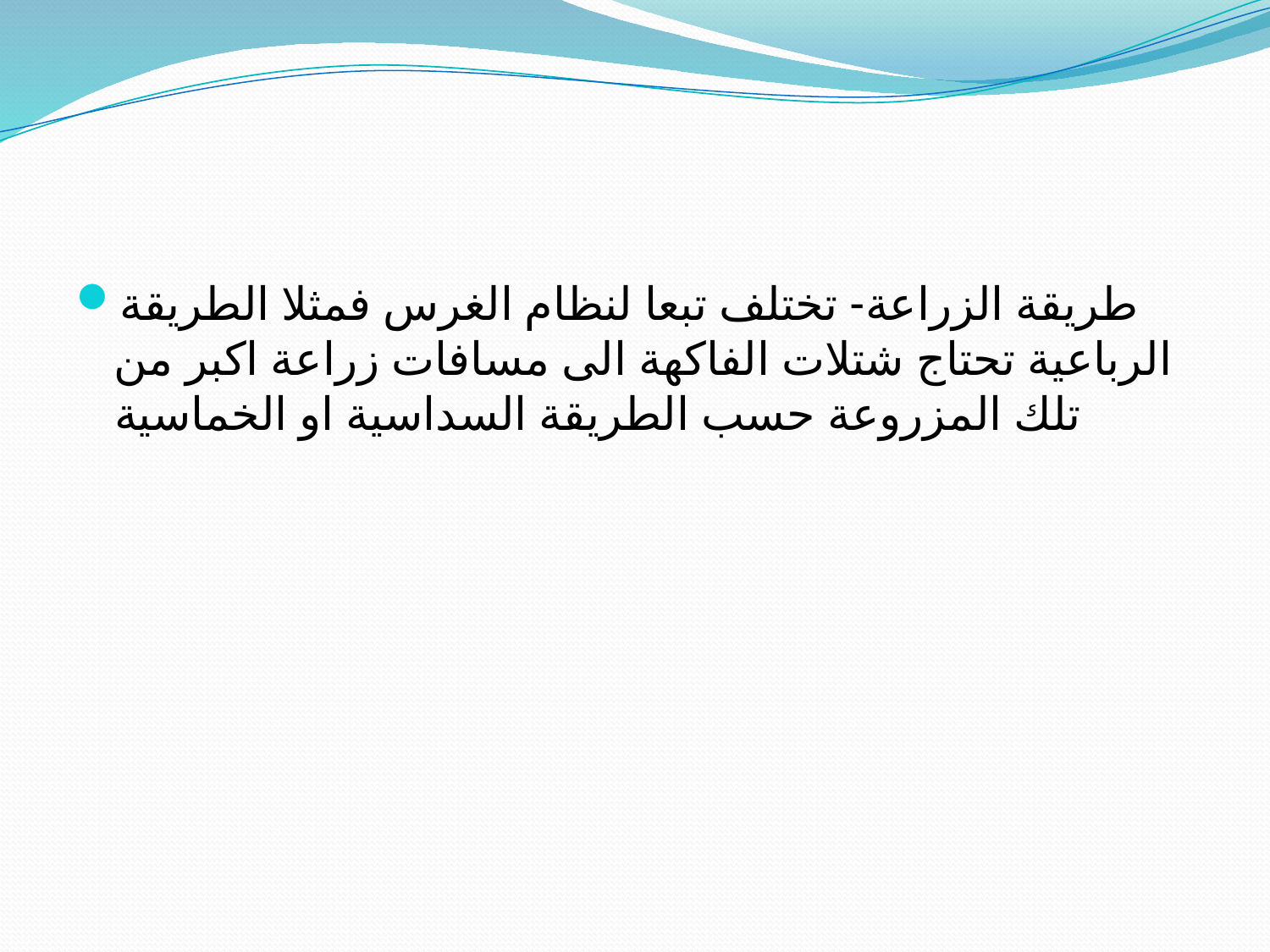

#
طريقة الزراعة- تختلف تبعا لنظام الغرس فمثلا الطريقة الرباعية تحتاج شتلات الفاكهة الى مسافات زراعة اكبر من تلك المزروعة حسب الطريقة السداسية او الخماسية